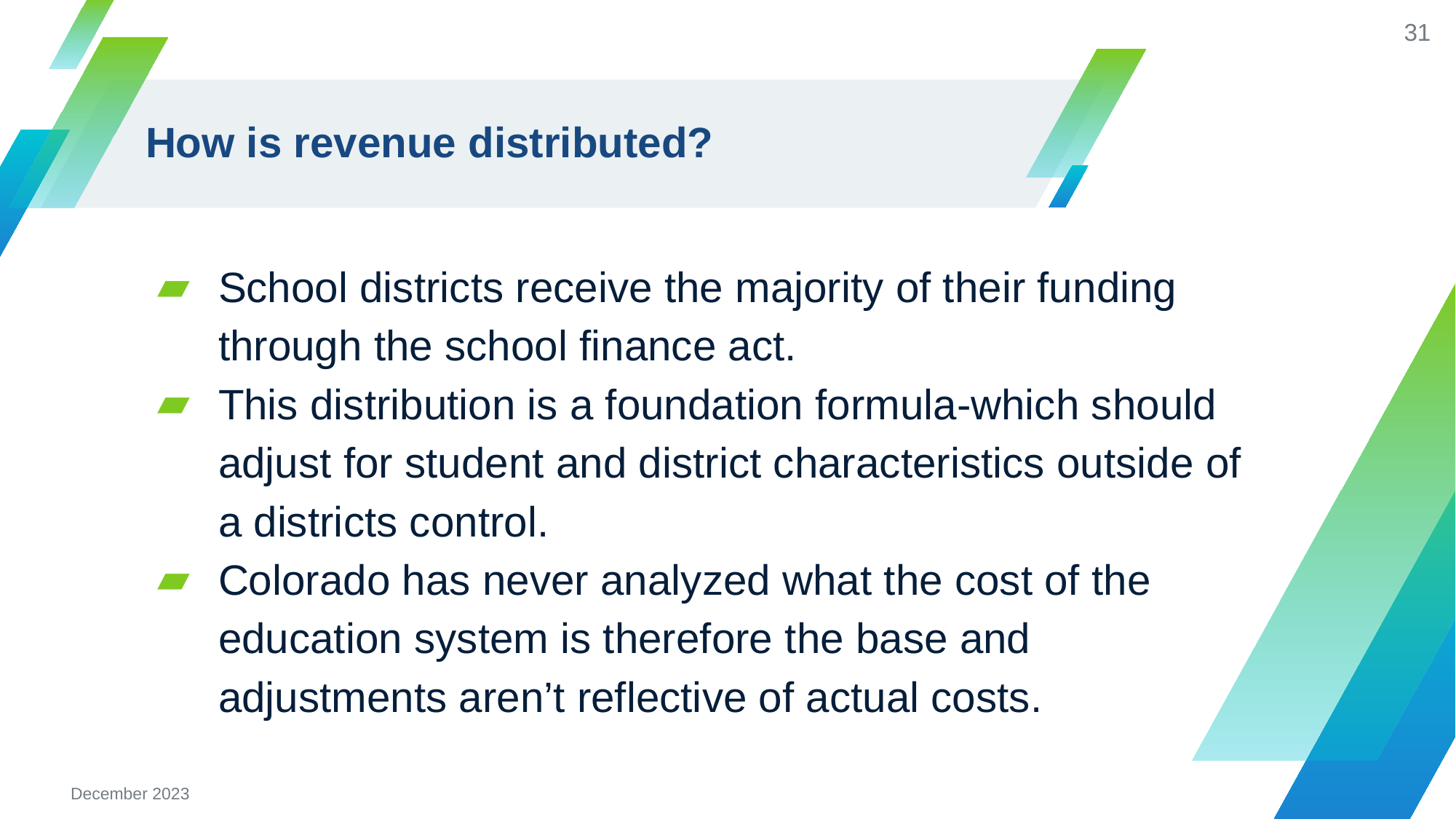

31
# How is revenue distributed?
School districts receive the majority of their funding through the school finance act.
This distribution is a foundation formula-which should adjust for student and district characteristics outside of a districts control.
Colorado has never analyzed what the cost of the education system is therefore the base and adjustments aren’t reflective of actual costs.

December 2023